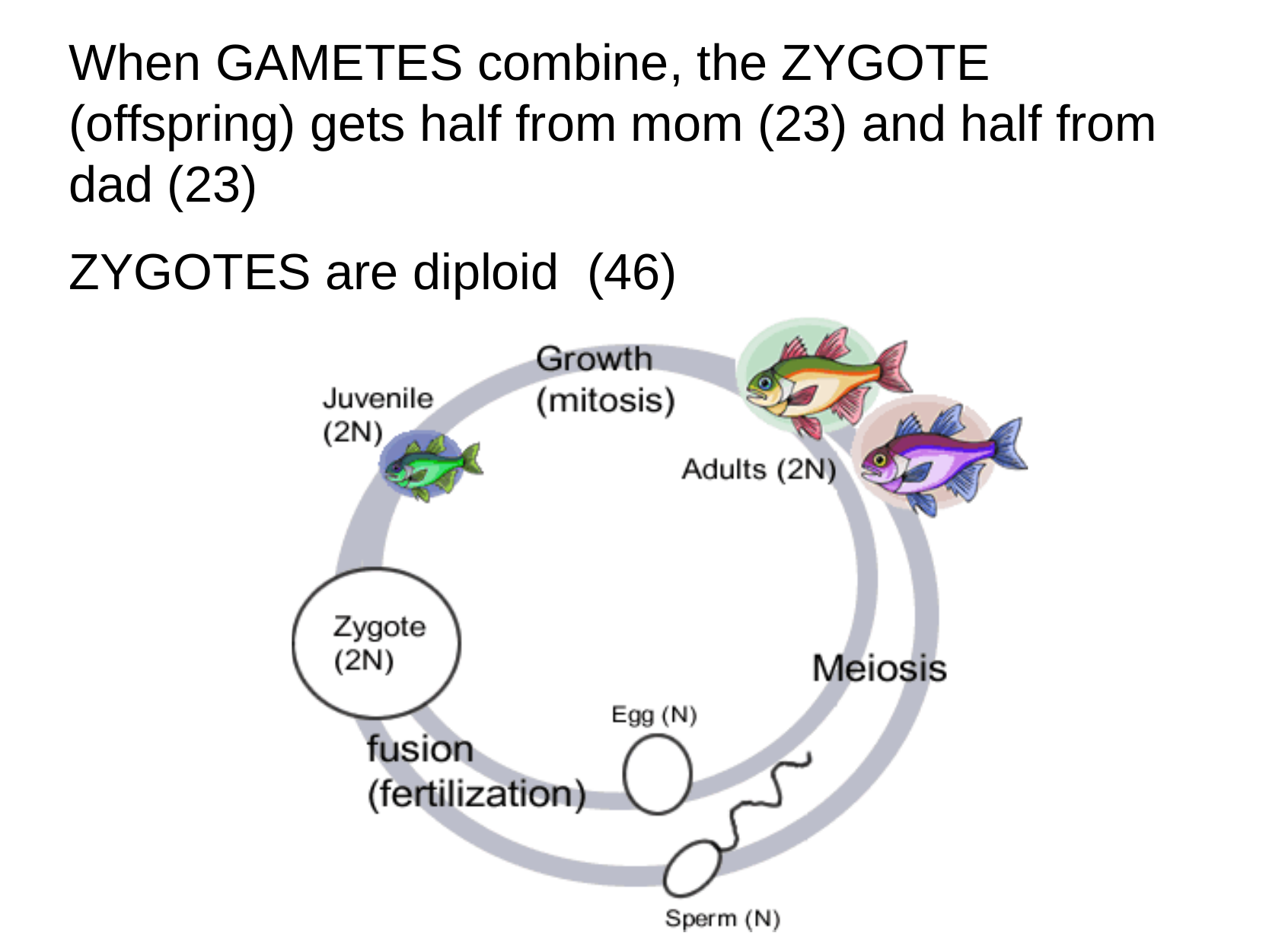

When GAMETES combine, the ZYGOTE (offspring) gets half from mom (23) and half from dad (23)

ZYGOTES are diploid  (46)